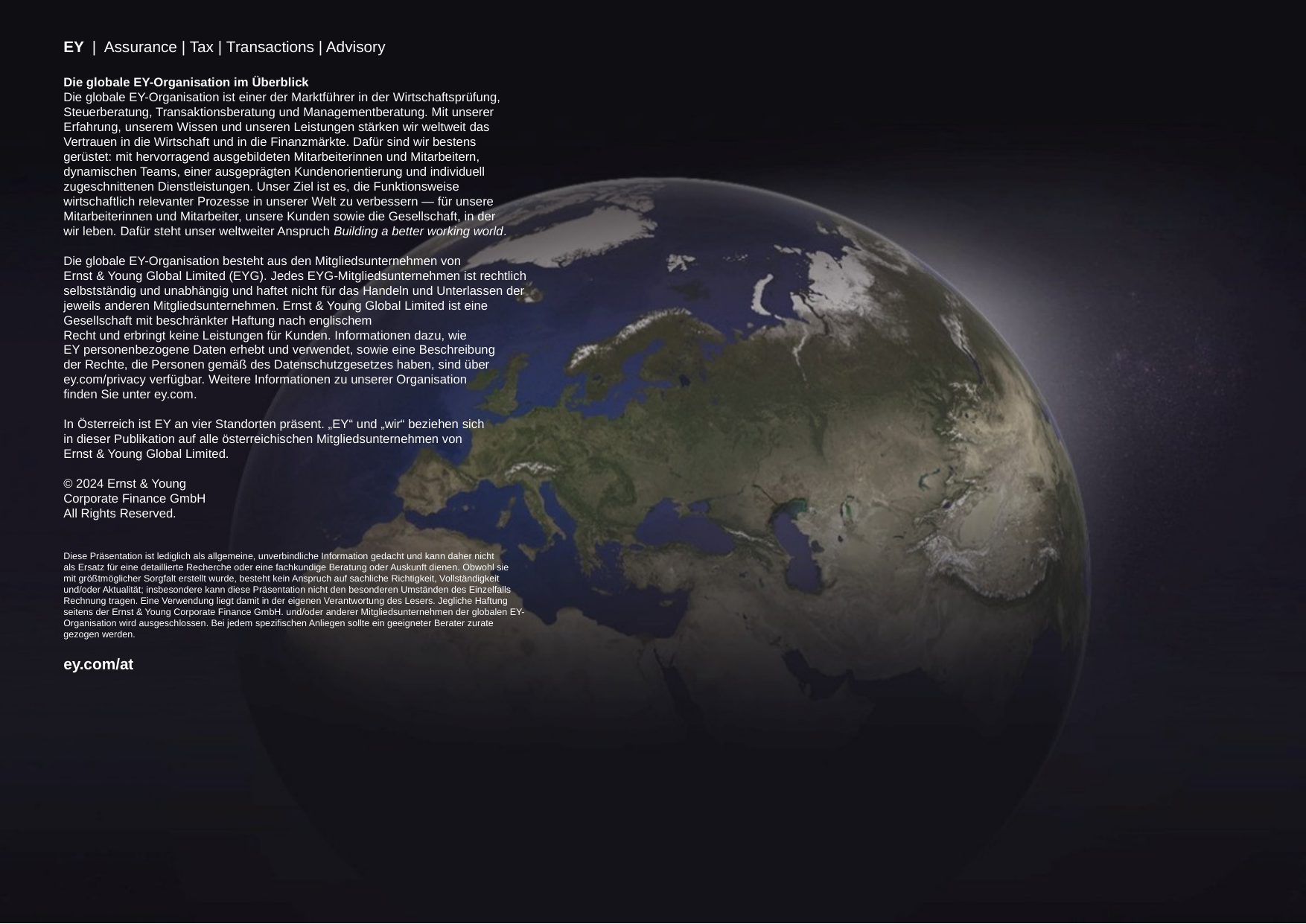

EY  |  Assurance | Tax | Transactions | Advisory

Die globale EY-Organisation im Überblick
Die globale EY-Organisation ist einer der Marktführer in der Wirtschaftsprüfung,
Steuerberatung, Transaktionsberatung und Managementberatung. Mit unserer Erfahrung, unserem Wissen und unseren Leistungen stärken wir weltweit das Vertrauen in die Wirtschaft und in die Finanzmärkte. Dafür sind wir bestens gerüstet: mit hervorragend ausgebildeten Mitarbeiterinnen und Mitarbeitern, dynamischen Teams, einer ausgeprägten Kundenorientierung und individuell zugeschnittenen Dienstleistungen. Unser Ziel ist es, die Funktionsweise wirtschaftlich relevanter Prozesse in unserer Welt zu verbessern — für unsere Mitarbeiterinnen und Mitarbeiter, unsere Kunden sowie die Gesellschaft, in der
wir leben. Dafür steht unser weltweiter Anspruch Building a better working world.

Die globale EY-Organisation besteht aus den Mitgliedsunternehmen von
Ernst & Young Global Limited (EYG). Jedes EYG-Mitgliedsunternehmen ist rechtlich selbstständig und unabhängig und haftet nicht für das Handeln und Unterlassen der jeweils anderen Mitgliedsunternehmen. Ernst & Young Global Limited ist eine Gesellschaft mit beschränkter Haftung nach englischem
Recht und erbringt keine Leistungen für Kunden. Informationen dazu, wie
EY personenbezogene Daten erhebt und verwendet, sowie eine Beschreibung
der Rechte, die Personen gemäß des Datenschutzgesetzes haben, sind über ey.com/privacy verfügbar. Weitere Informationen zu unserer Organisation
finden Sie unter ey.com.

In Österreich ist EY an vier Standorten präsent. „EY“ und „wir“ beziehen sich
in dieser Publikation auf alle österreichischen Mitgliedsunternehmen von
Ernst & Young Global Limited.

© 2024 Ernst & Young
Corporate Finance GmbH
All Rights Reserved.

Diese Präsentation ist lediglich als allgemeine, unverbindliche Information gedacht und kann daher nicht
als Ersatz für eine detaillierte Recherche oder eine fachkundige Beratung oder Auskunft dienen. Obwohl sie
mit größtmöglicher Sorgfalt erstellt wurde, besteht kein Anspruch auf sachliche Richtigkeit, Vollständigkeit und/oder Aktualität; insbesondere kann diese Präsentation nicht den besonderen Umständen des Einzelfalls Rechnung tragen. Eine Verwendung liegt damit in der eigenen Verantwortung des Lesers. Jegliche Haftung seitens der Ernst & Young Corporate Finance GmbH. und/oder anderer Mitgliedsunternehmen der globalen EY-Organisation wird ausgeschlossen. Bei jedem spezifischen Anliegen sollte ein geeigneter Berater zurate gezogen werden.

ey.com/at